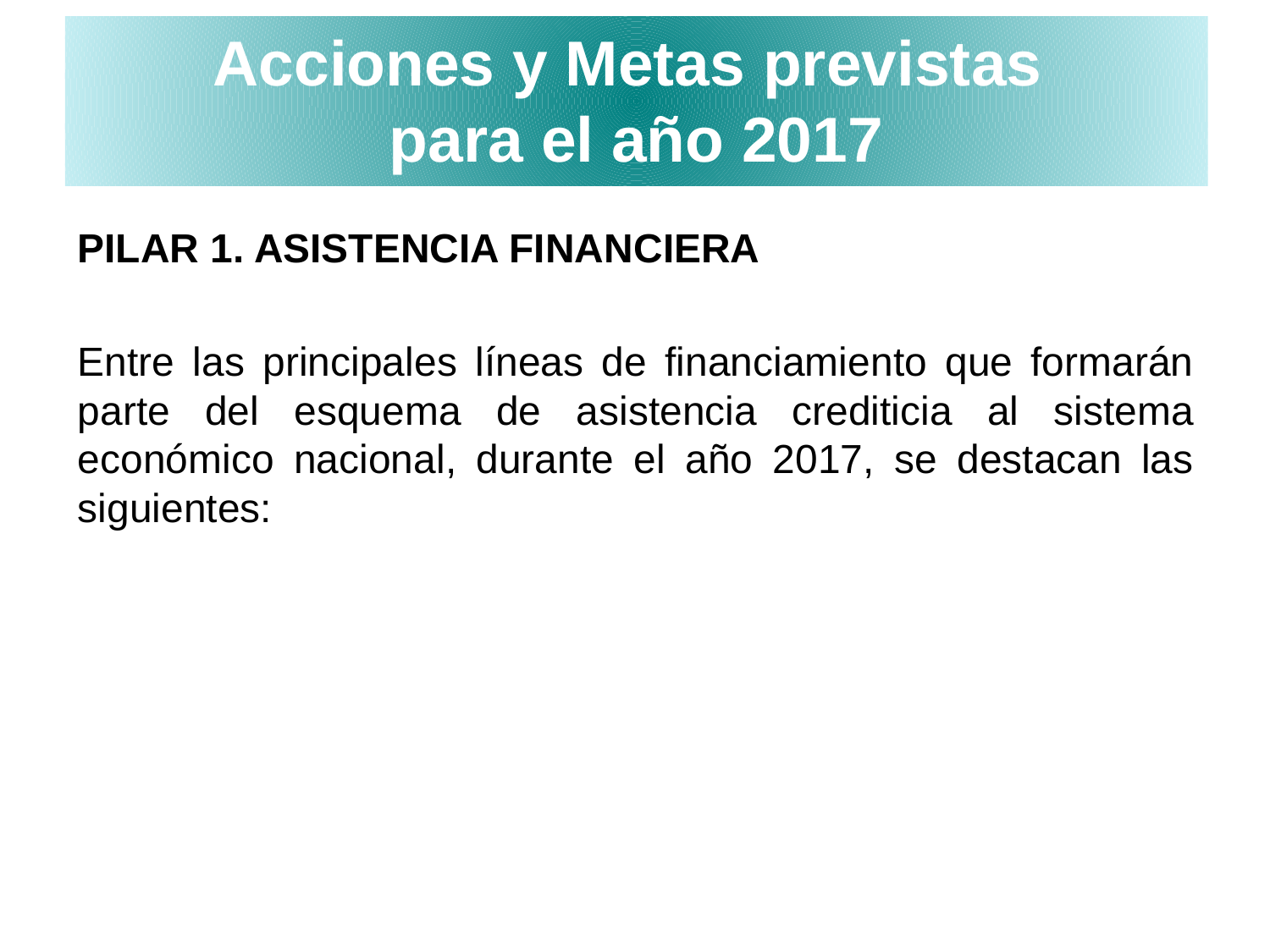

Acciones y Metas previstas
para el año 2017
PILAR 1. ASISTENCIA FINANCIERA

Entre las principales líneas de financiamiento que formarán parte del esquema de asistencia crediticia al sistema económico nacional, durante el año 2017, se destacan las siguientes: